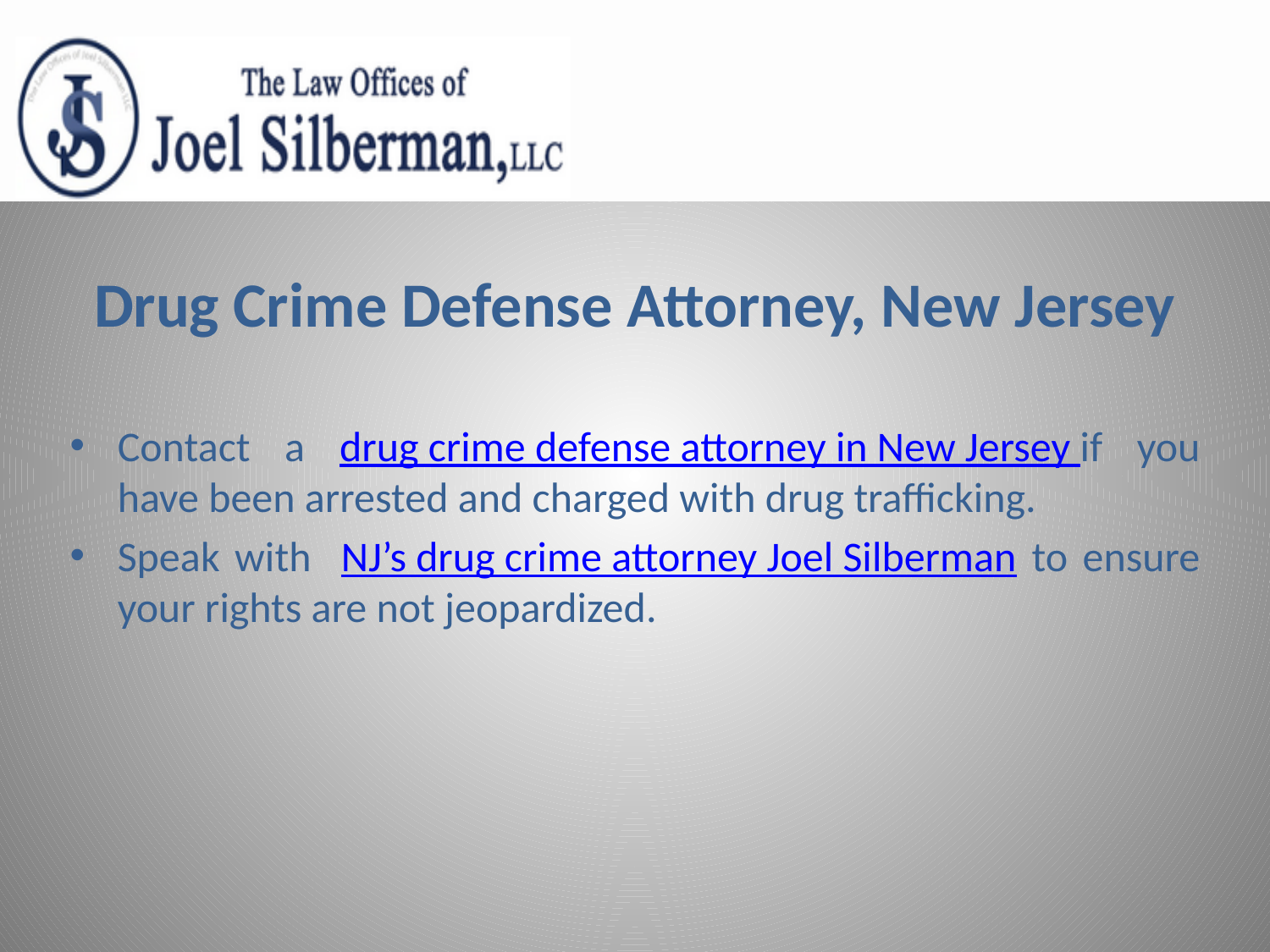

# Drug Crime Defense Attorney, New Jersey
Contact a drug crime defense attorney in New Jersey if you have been arrested and charged with drug trafficking.
Speak with  NJ’s drug crime attorney Joel Silberman to ensure your rights are not jeopardized.